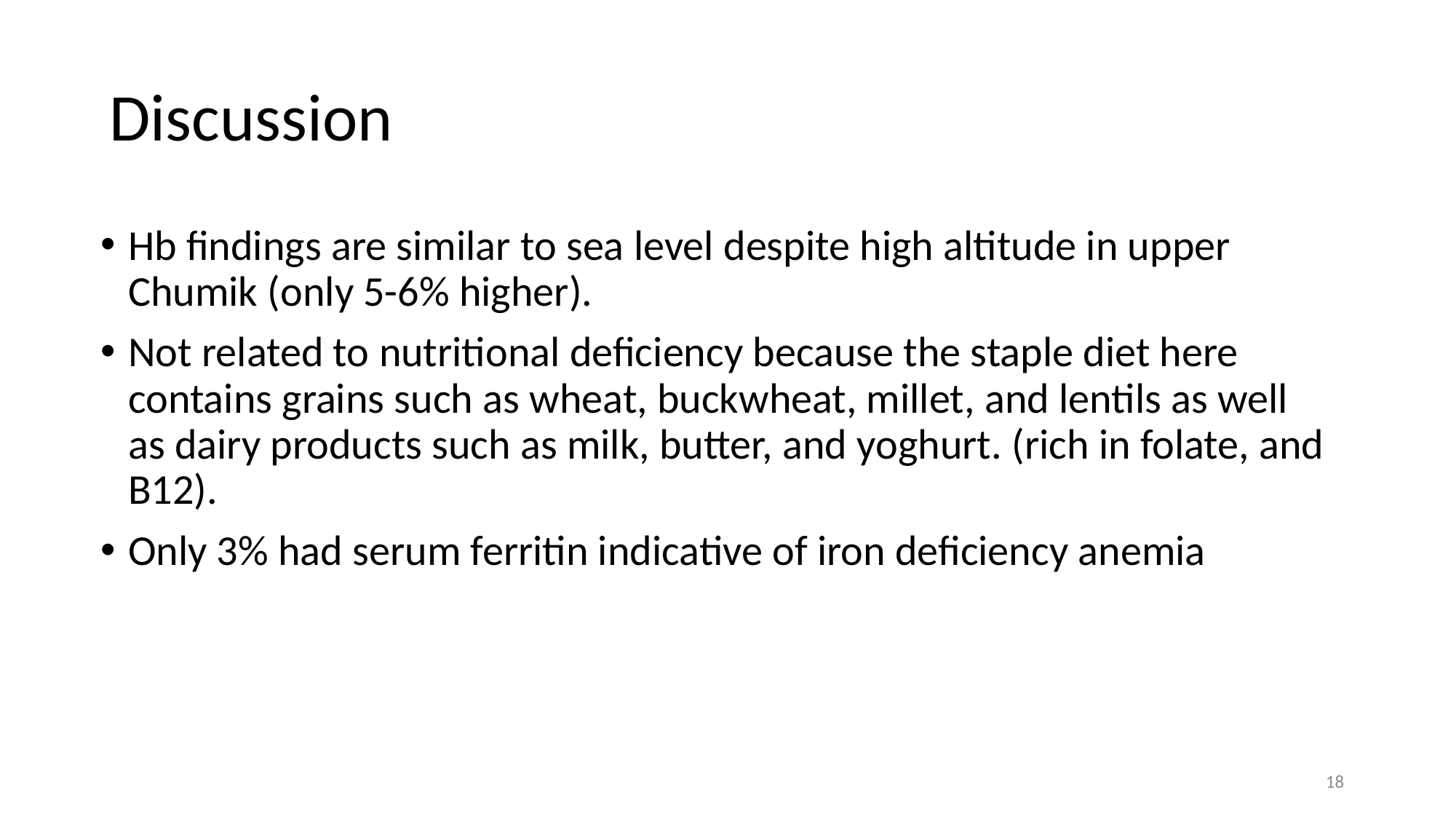

# Discussion
Hb findings are similar to sea level despite high altitude in upper Chumik (only 5-6% higher).
Not related to nutritional deficiency because the staple diet here contains grains such as wheat, buckwheat, millet, and lentils as well as dairy products such as milk, butter, and yoghurt. (rich in folate, and B12).
Only 3% had serum ferritin indicative of iron deficiency anemia

18